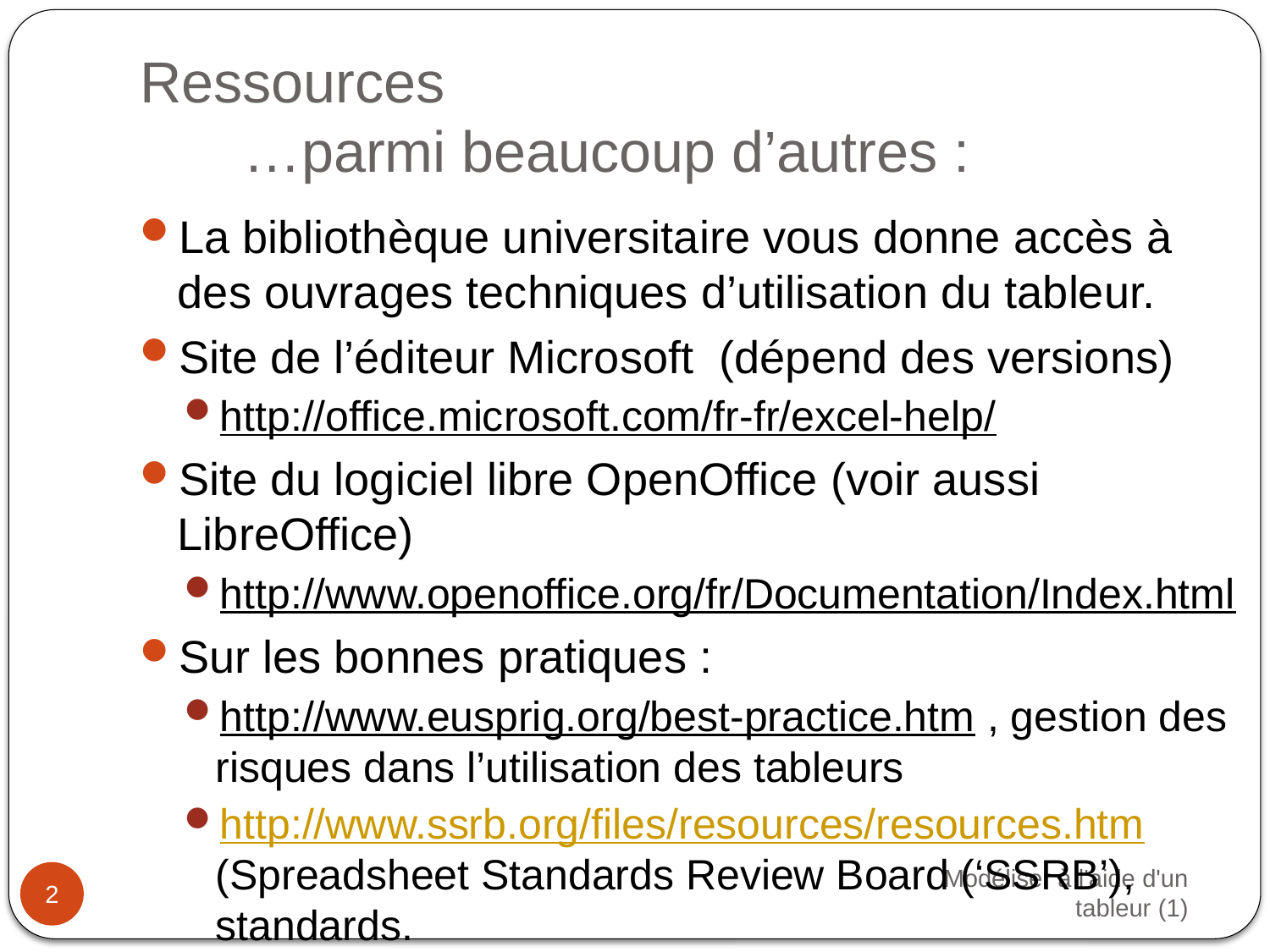

# Ressources …parmi beaucoup d’autres :
La bibliothèque universitaire vous donne accès à des ouvrages techniques d’utilisation du tableur.
Site de l’éditeur Microsoft  (dépend des versions)
http://office.microsoft.com/fr-fr/excel-help/
Site du logiciel libre OpenOffice (voir aussi LibreOffice)
http://www.openoffice.org/fr/Documentation/Index.html
Sur les bonnes pratiques :
http://www.eusprig.org/best-practice.htm , gestion des risques dans l’utilisation des tableurs
http://www.ssrb.org/files/resources/resources.htm (Spreadsheet Standards Review Board (‘SSRB’), standards.

Modéliser à l'aide d'un tableur (1)
2